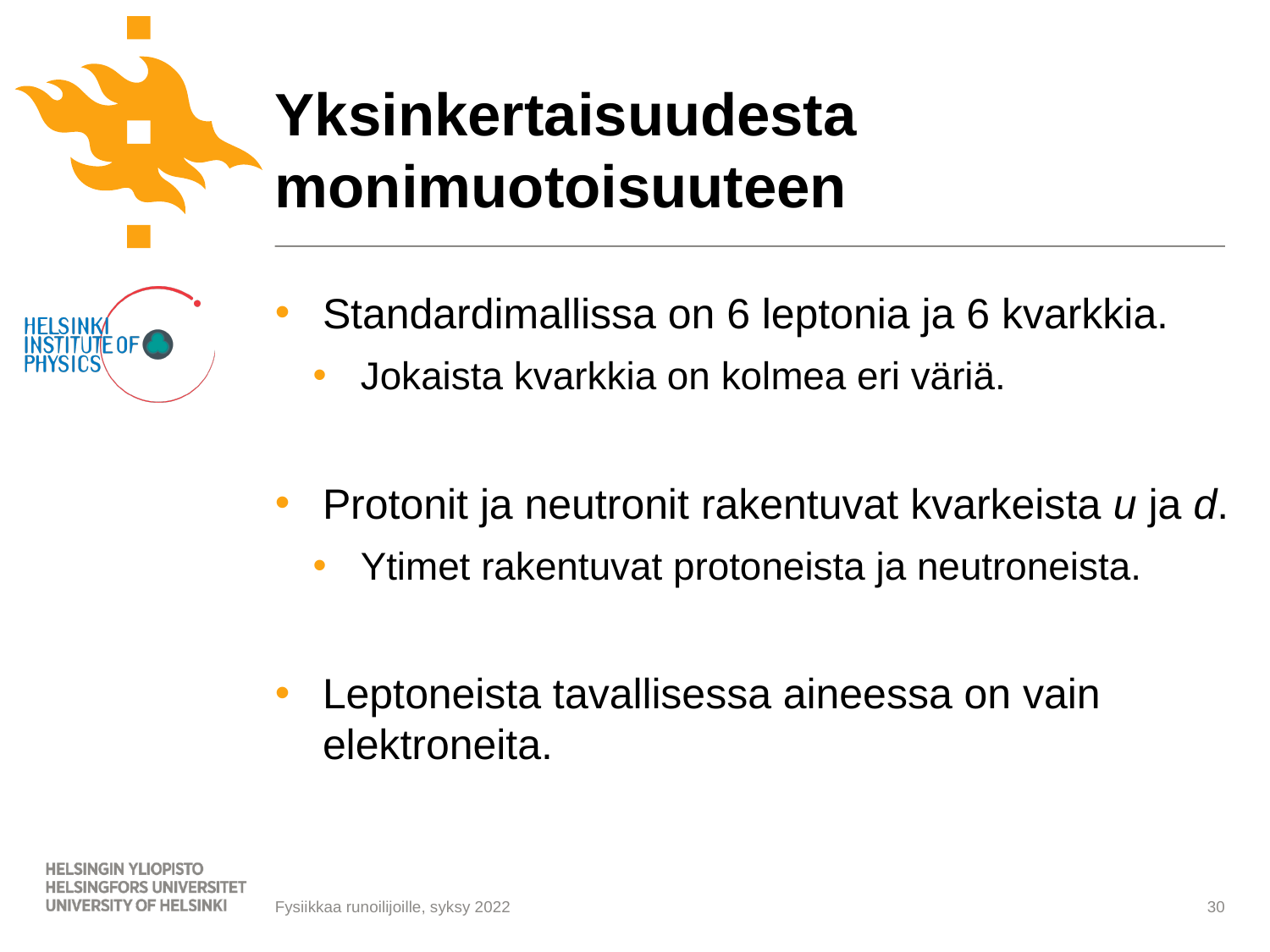

# Yksinkertaisuudesta monimuotoisuuteen

Standardimallissa on 6 leptonia ja 6 kvarkkia.
Jokaista kvarkkia on kolmea eri väriä.

Protonit ja neutronit rakentuvat kvarkeista u ja d.
Ytimet rakentuvat protoneista ja neutroneista.

Leptoneista tavallisessa aineessa on vain elektroneita.
30
Fysiikkaa runoilijoille, syksy 2022